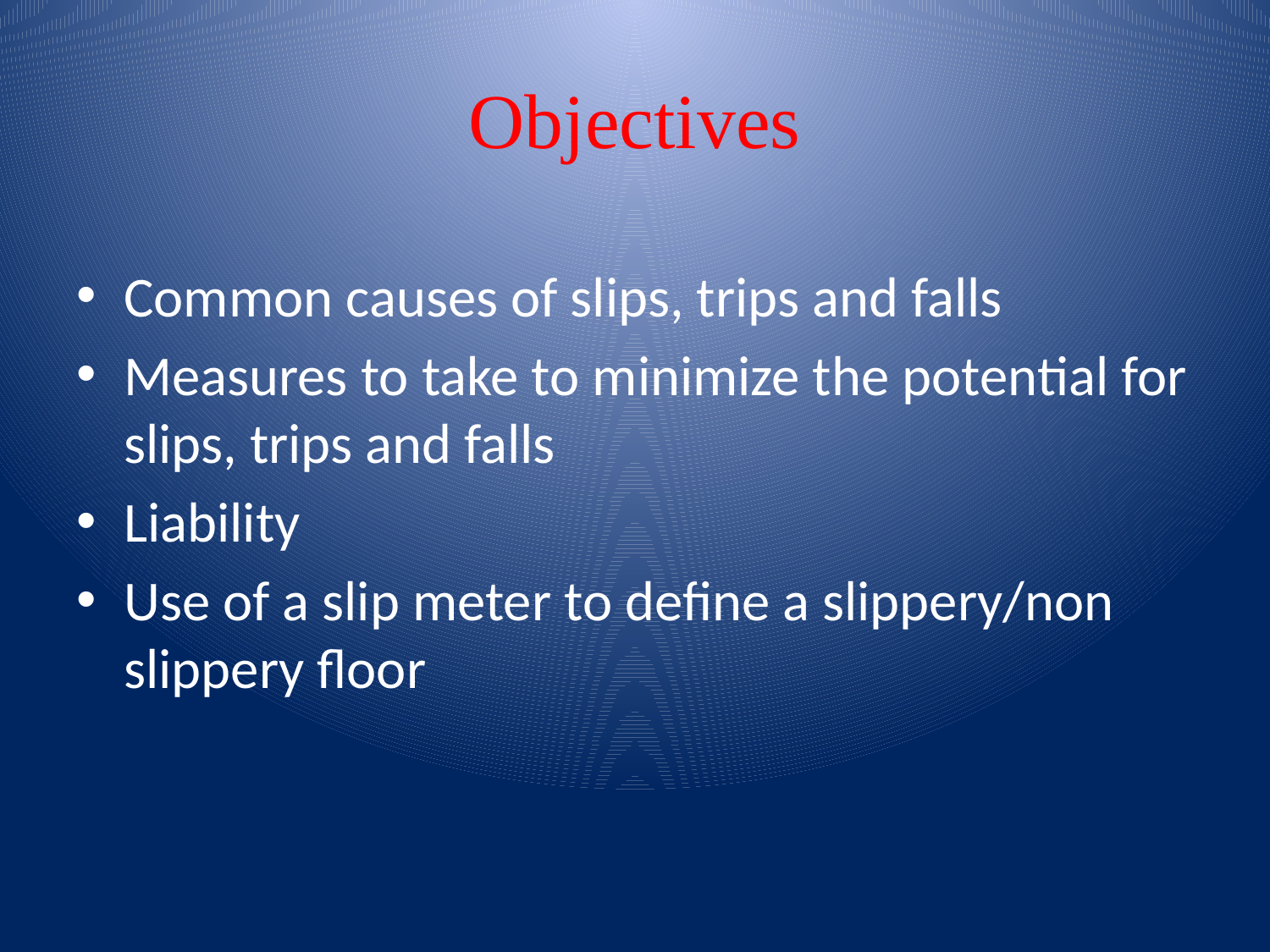

# Objectives
Common causes of slips, trips and falls
Measures to take to minimize the potential for slips, trips and falls
Liability
Use of a slip meter to define a slippery/non slippery floor